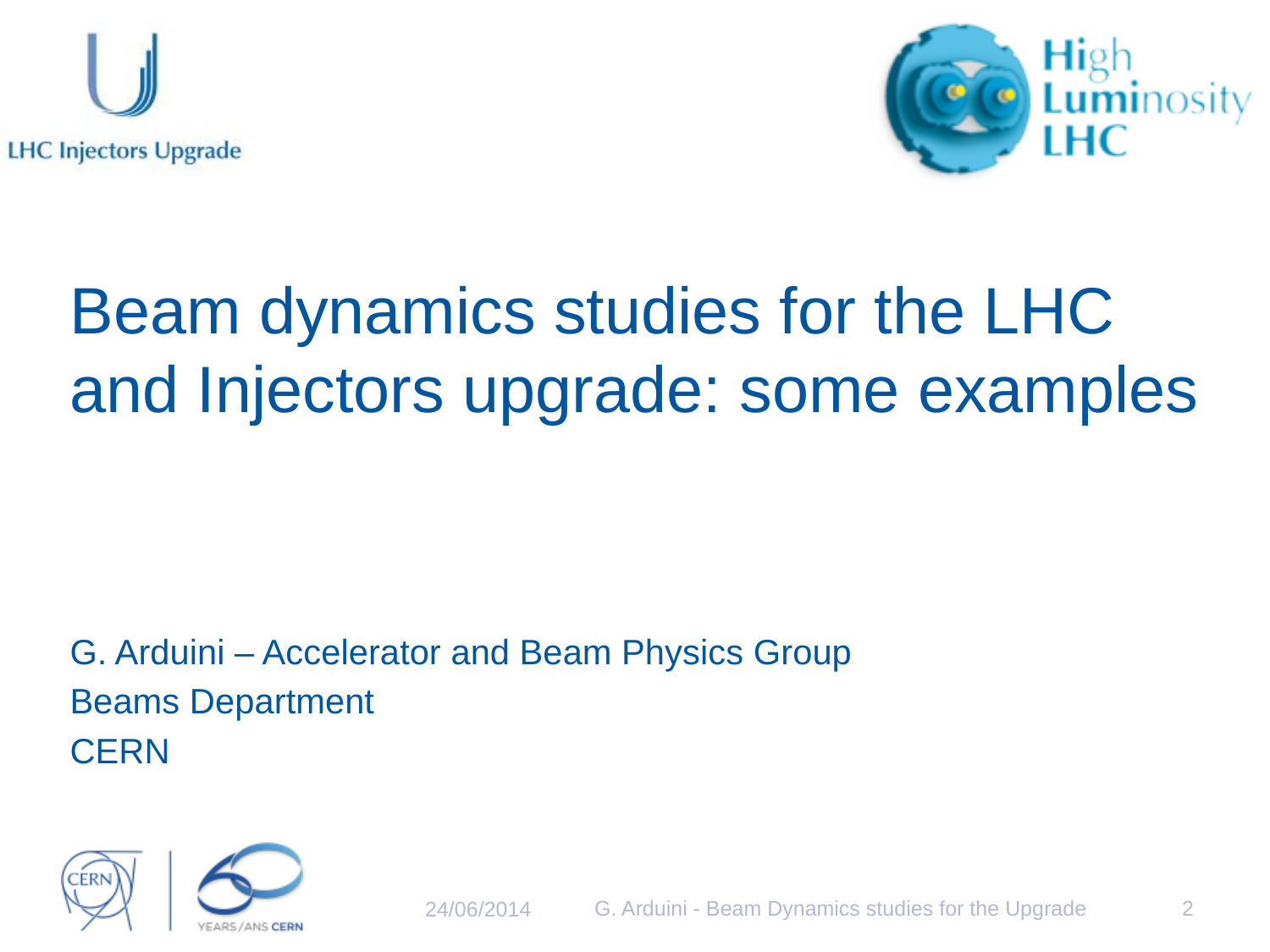

# Beam dynamics studies for the LHC and Injectors upgrade: some examples
G. Arduini – Accelerator and Beam Physics Group
Beams Department
CERN
G. Arduini - Beam Dynamics studies for the Upgrade
2
24/06/2014